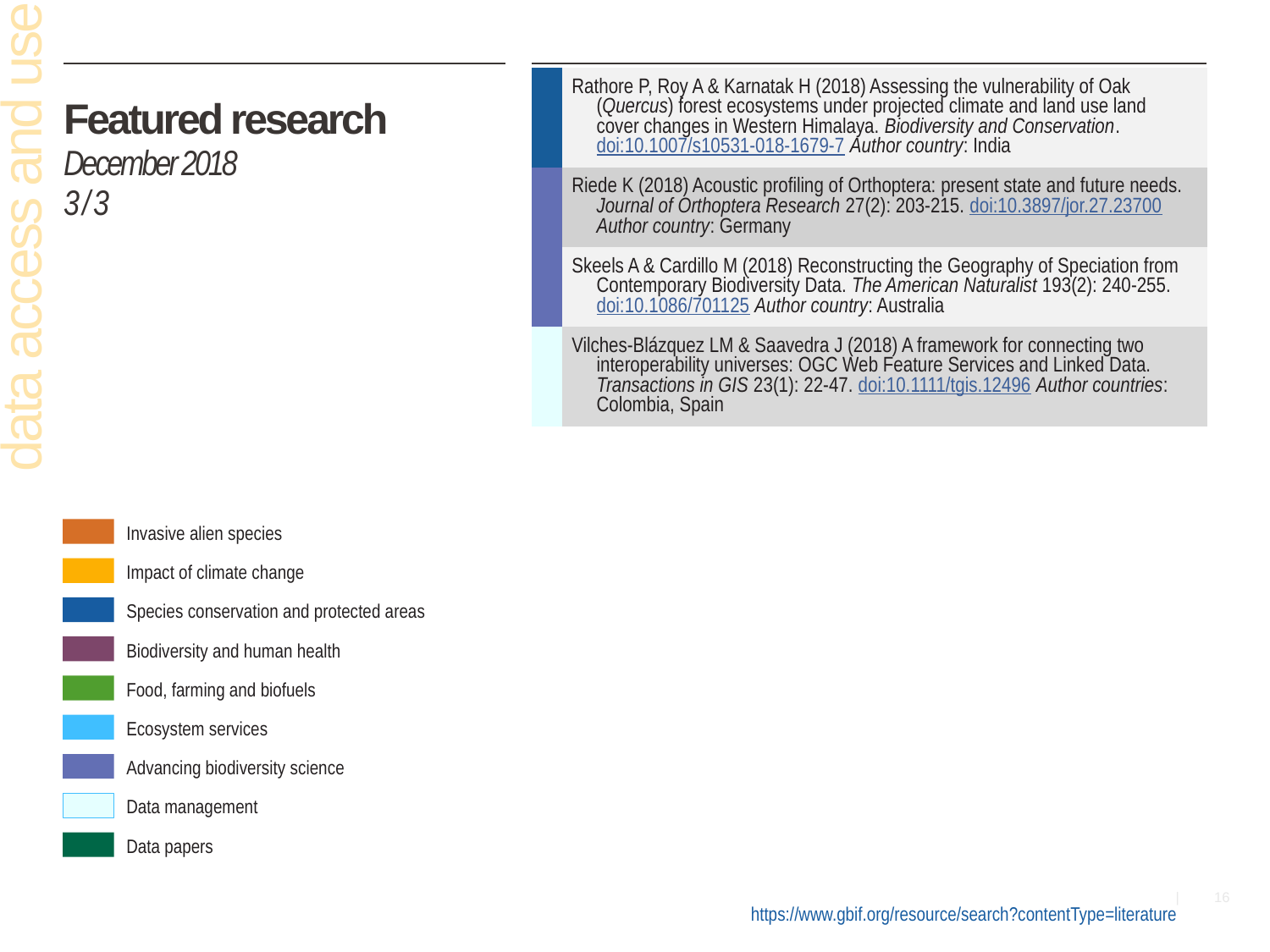

|  | Rathore P, Roy A & Karnatak H (2018) Assessing the vulnerability of Oak (Quercus) forest ecosystems under projected climate and land use land cover changes in Western Himalaya. Biodiversity and Conservation. doi:10.1007/s10531-018-1679-7 Author country: India |
| --- | --- |
|  | Riede K (2018) Acoustic profiling of Orthoptera: present state and future needs. Journal of Orthoptera Research 27(2): 203-215. doi:10.3897/jor.27.23700 Author country: Germany |
|  | Skeels A & Cardillo M (2018) Reconstructing the Geography of Speciation from Contemporary Biodiversity Data. The American Naturalist 193(2): 240-255. doi:10.1086/701125 Author country: Australia |
|  | Vilches-Blázquez LM & Saavedra J (2018) A framework for connecting two interoperability universes: OGC Web Feature Services and Linked Data. Transactions in GIS 23(1): 22-47. doi:10.1111/tgis.12496 Author countries: Colombia, Spain |
# Featured research December 2018 3 / 3
data access and use

Invasive alien species
Impact of climate change
Species conservation and protected areas
Biodiversity and human health
Food, farming and biofuels
Ecosystem services
Advancing biodiversity science
Data management
Data papers

https://www.gbif.org/resource/search?contentType=literature